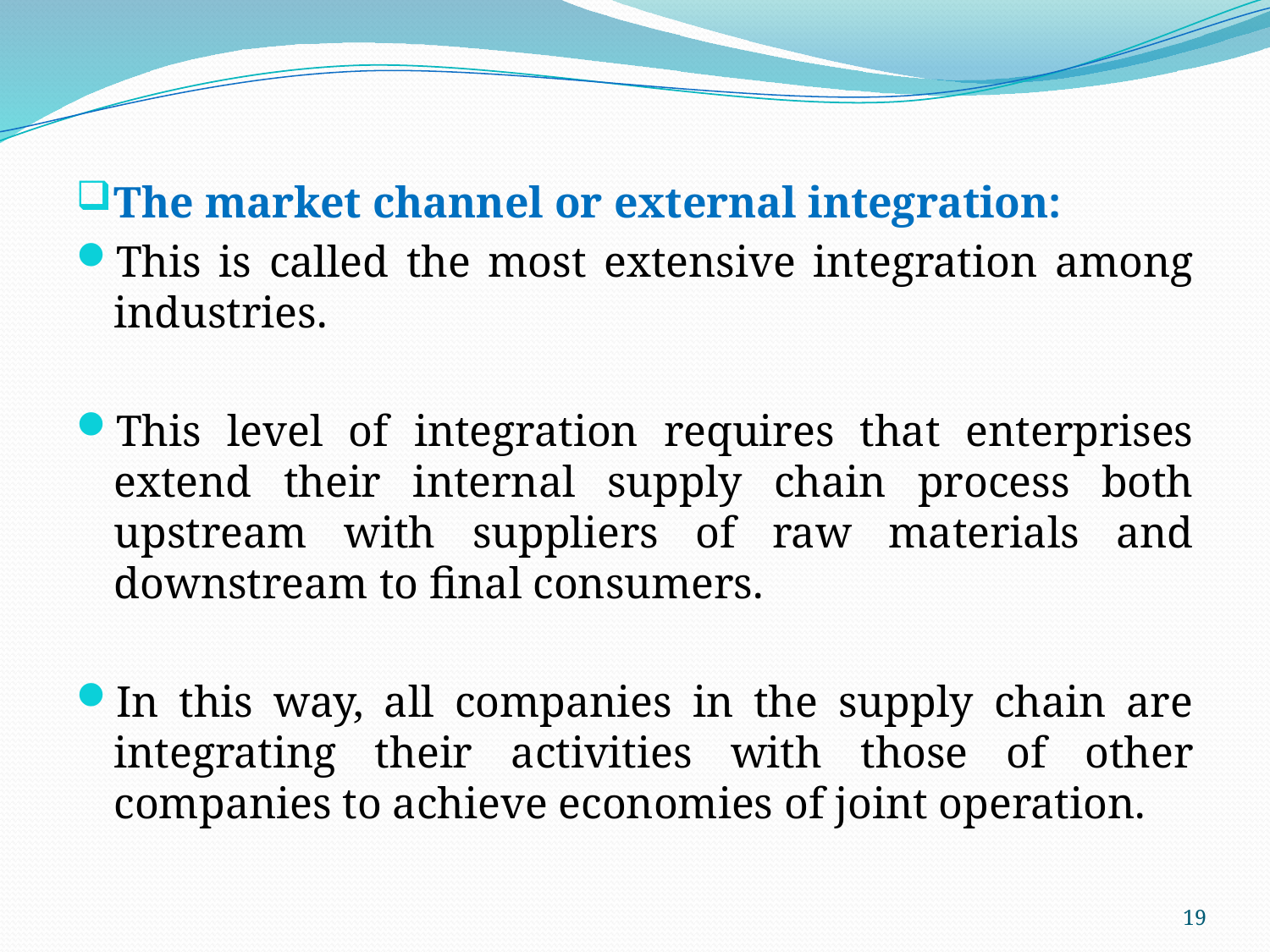

#
The market channel or external integration:
This is called the most extensive integration among industries.

This level of integration requires that enterprises extend their internal supply chain process both upstream with suppliers of raw materials and downstream to final consumers.

In this way, all companies in the supply chain are integrating their activities with those of other companies to achieve economies of joint operation.
19